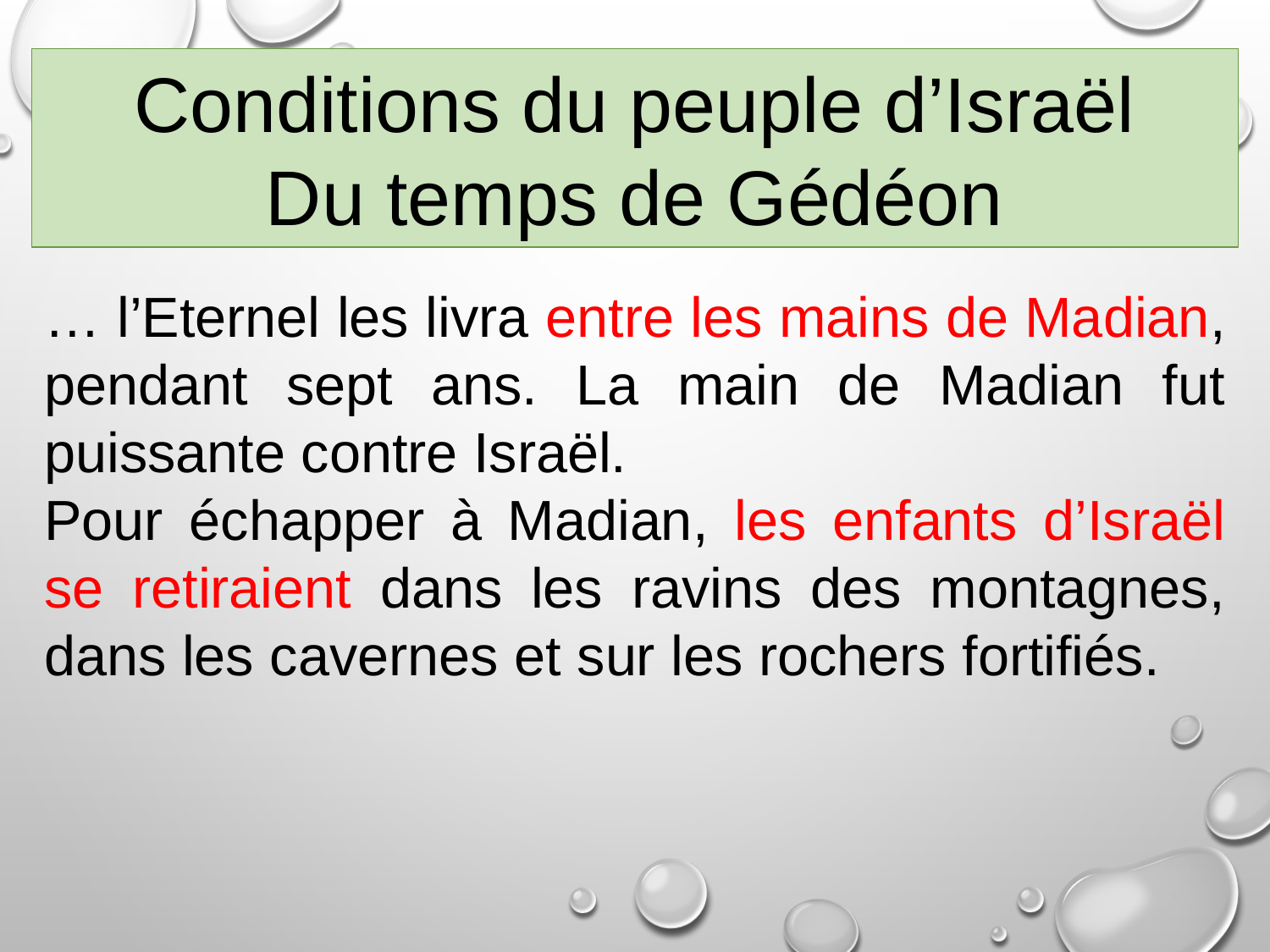

Conditions du peuple d’Israël
Du temps de Gédéon
… l’Eternel les livra entre les mains de Madian, pendant sept ans. La main de Madian fut puissante contre Israël.
Pour échapper à Madian, les enfants d’Israël se retiraient dans les ravins des montagnes, dans les cavernes et sur les rochers fortifiés.